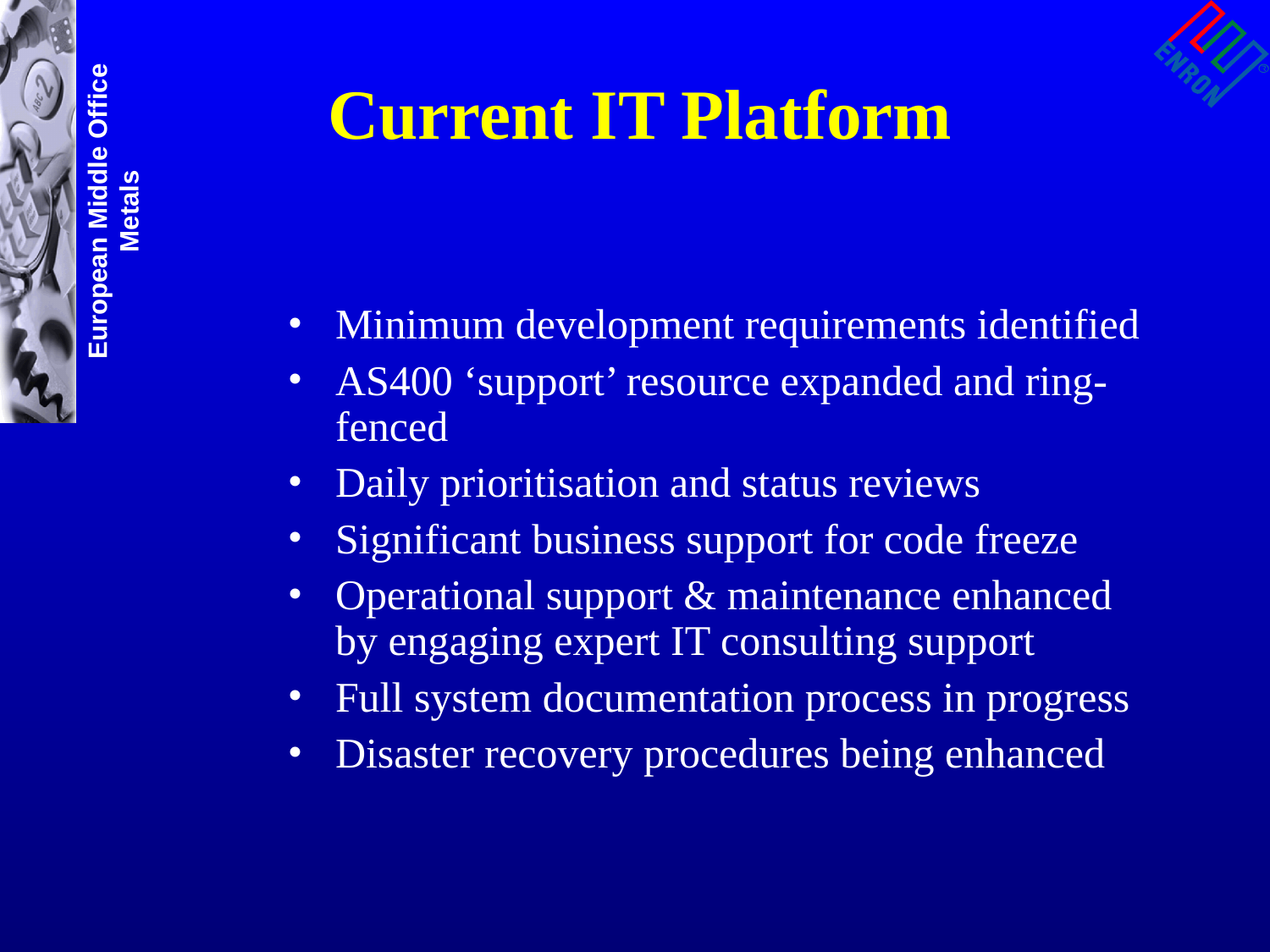

# Current IT Platform
Minimum development requirements identified
AS400 ‘support’ resource expanded and ring-fenced
Daily prioritisation and status reviews
Significant business support for code freeze
Operational support & maintenance enhanced by engaging expert IT consulting support
Full system documentation process in progress
Disaster recovery procedures being enhanced